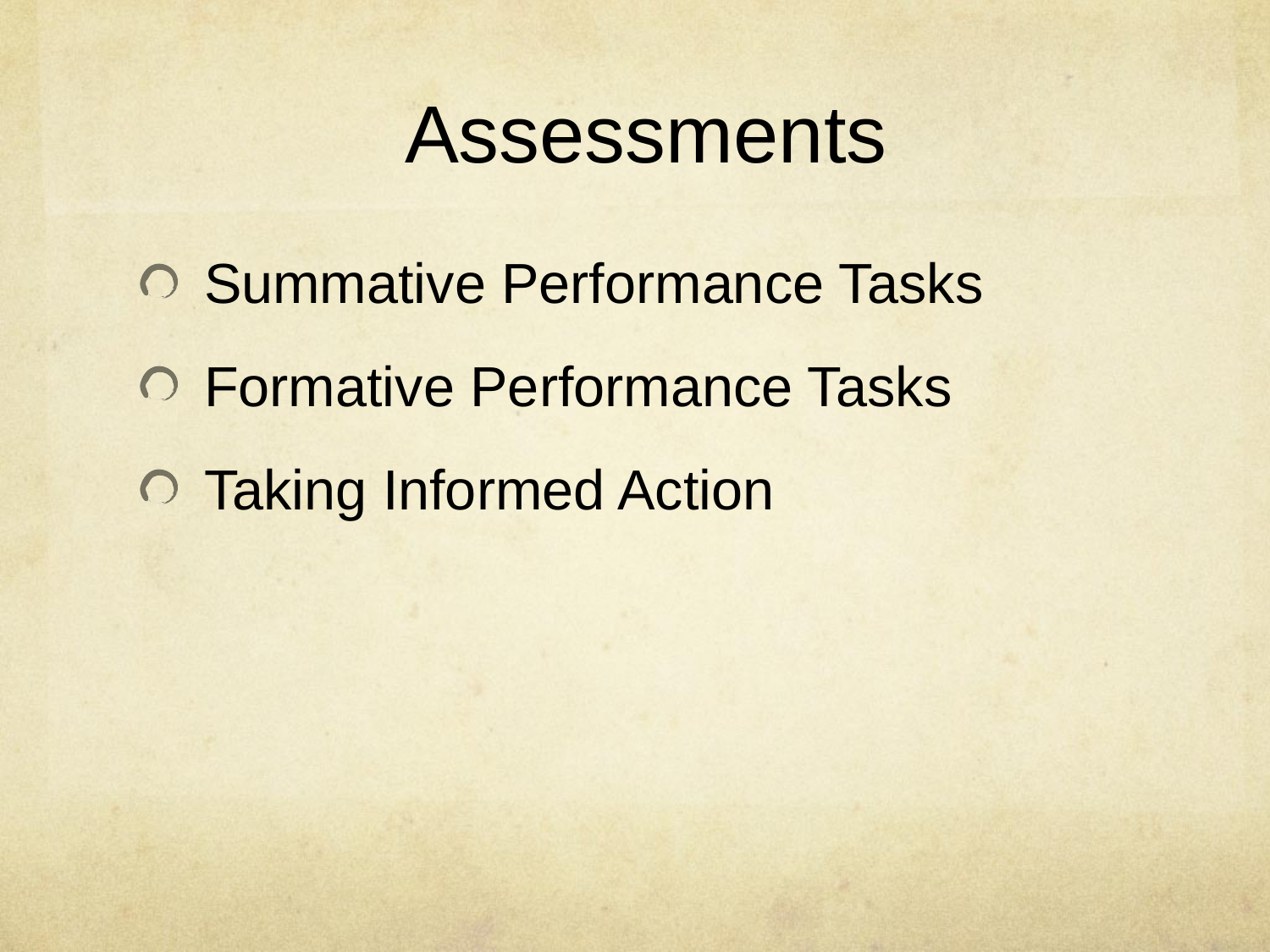

# Assessments
Summative Performance Tasks
Formative Performance Tasks
Taking Informed Action